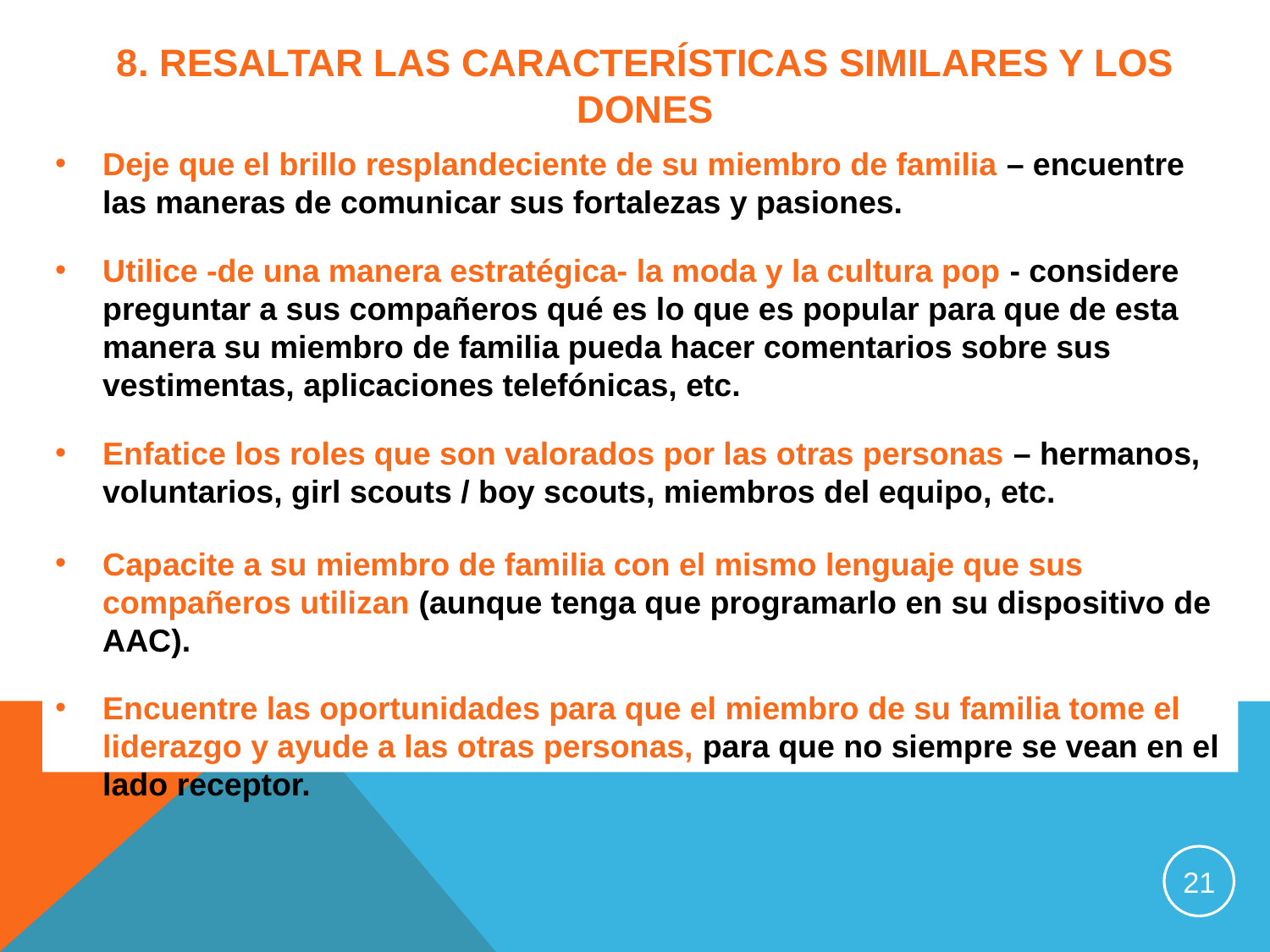

# 8. Resaltar las características similares y los dones
Deje que el brillo resplandeciente de su miembro de familia – encuentre las maneras de comunicar sus fortalezas y pasiones.

Utilice -de una manera estratégica- la moda y la cultura pop - considere preguntar a sus compañeros qué es lo que es popular para que de esta manera su miembro de familia pueda hacer comentarios sobre sus vestimentas, aplicaciones telefónicas, etc.

Enfatice los roles que son valorados por las otras personas – hermanos, voluntarios, girl scouts / boy scouts, miembros del equipo, etc.

Capacite a su miembro de familia con el mismo lenguaje que sus compañeros utilizan (aunque tenga que programarlo en su dispositivo de AAC).

Encuentre las oportunidades para que el miembro de su familia tome el liderazgo y ayude a las otras personas, para que no siempre se vean en el lado receptor.
21